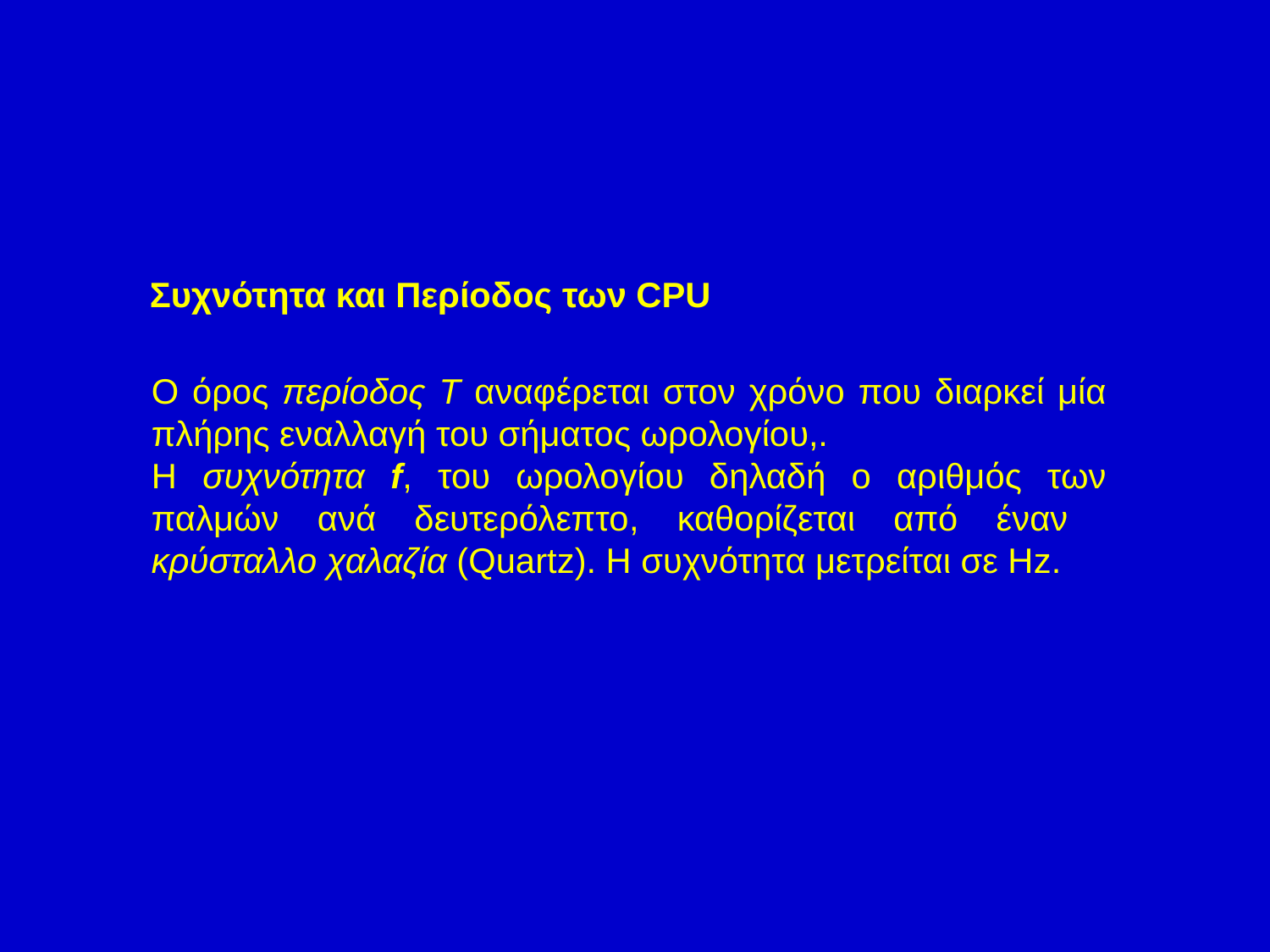

Συχνότητα και Περίοδος των CPU
Ο όρος περίοδος Τ αναφέρεται στον χρόνο που διαρκεί μία πλήρης εναλλαγή του σήματος ωρολογίου,.
Η συχνότητα f, του ωρολογίου δηλαδή ο αριθμός των παλμών ανά δευτερόλεπτο, καθορίζεται από έναν  κρύσταλλο χαλαζία (Quartz). Η συχνότητα μετρείται σε Ηz.